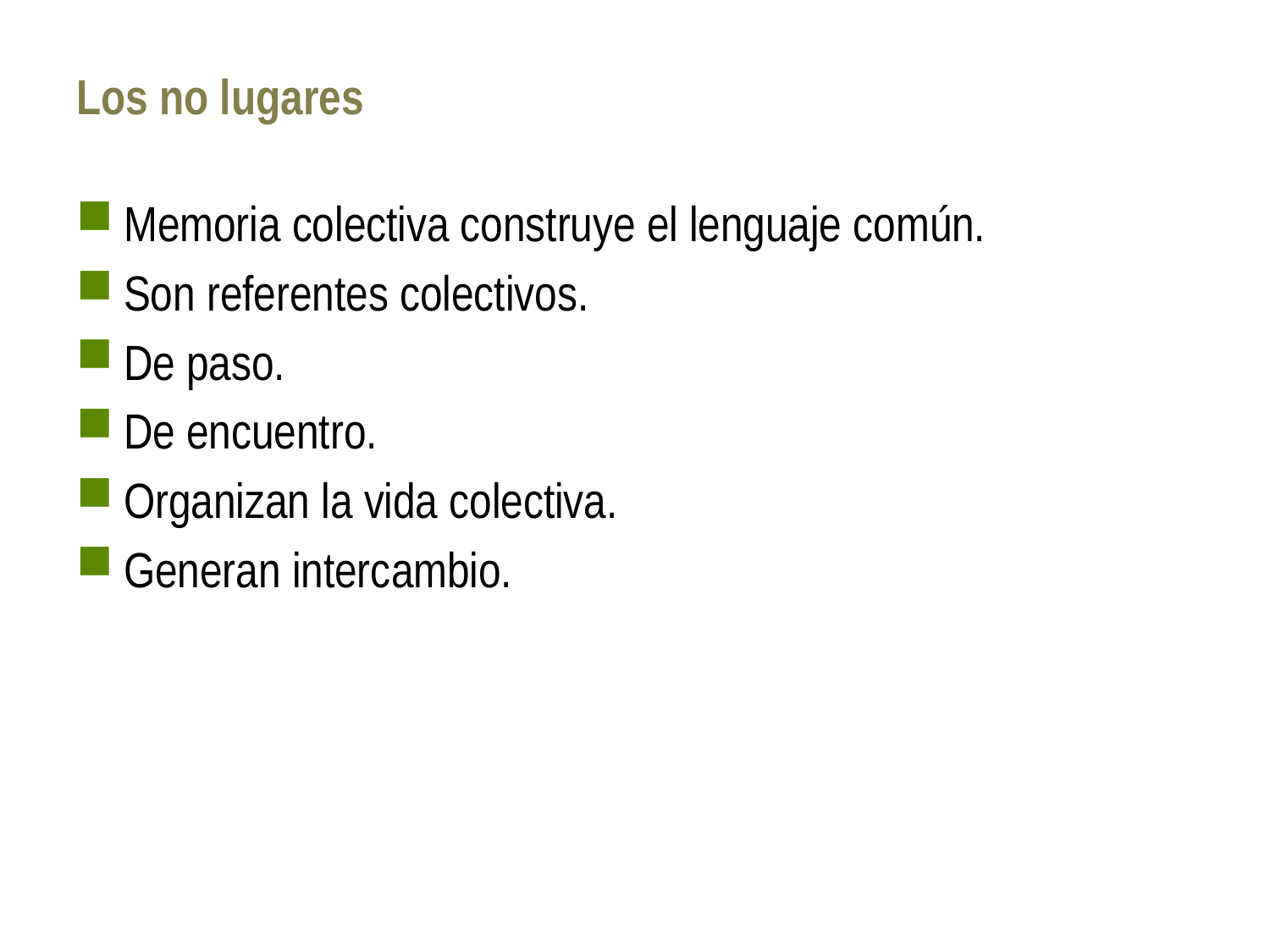

# Los no lugares
Memoria colectiva construye el lenguaje común.
Son referentes colectivos.
De paso.
De encuentro.
Organizan la vida colectiva.
Generan intercambio.